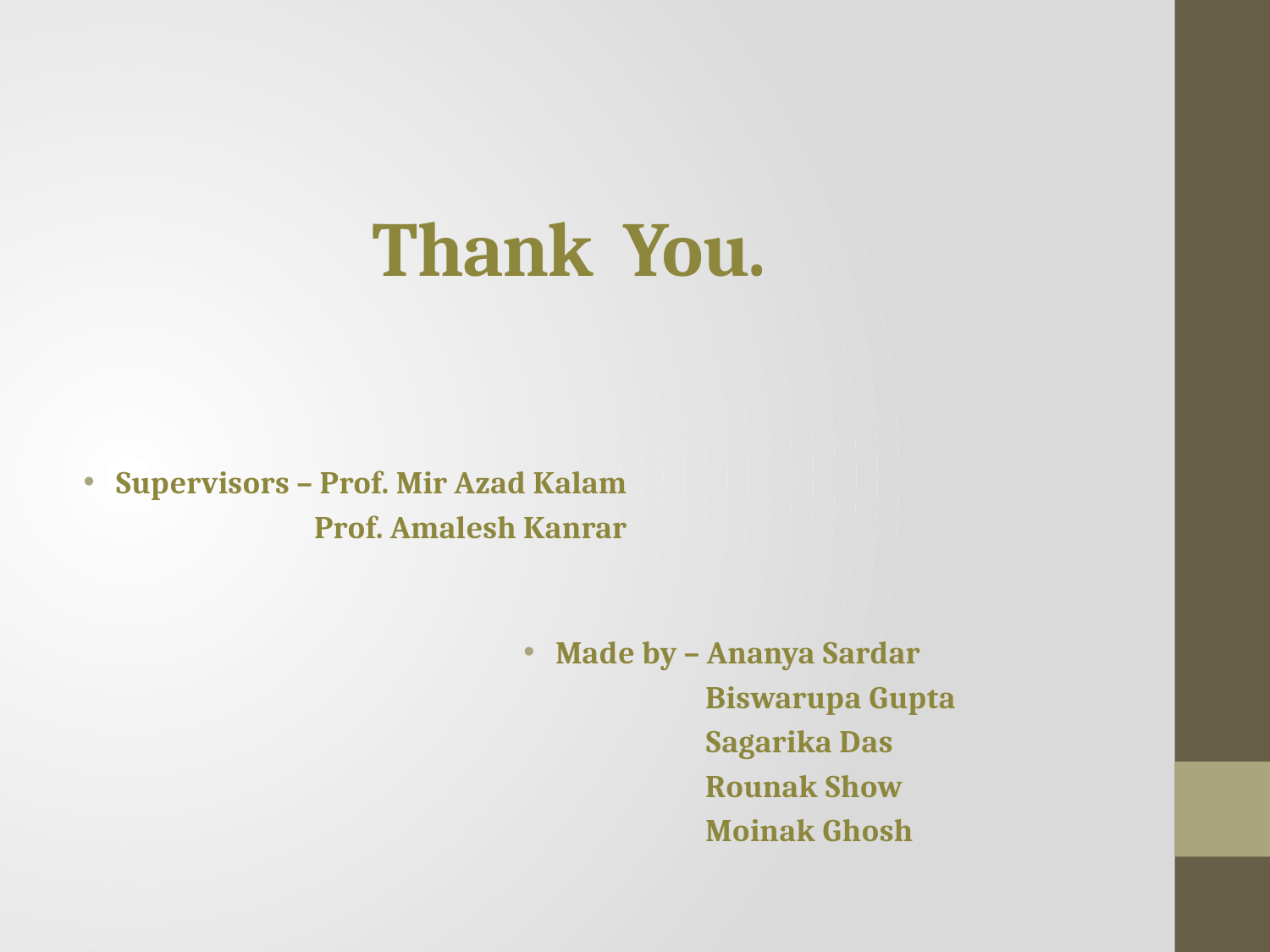

# Thank  You.
Supervisors – Prof. Mir Azad Kalam
                                 Prof. Amalesh Kanrar
Made by – Ananya Sardar
                          Biswarupa Gupta
                          Sagarika Das
                          Rounak Show
                          Moinak Ghosh